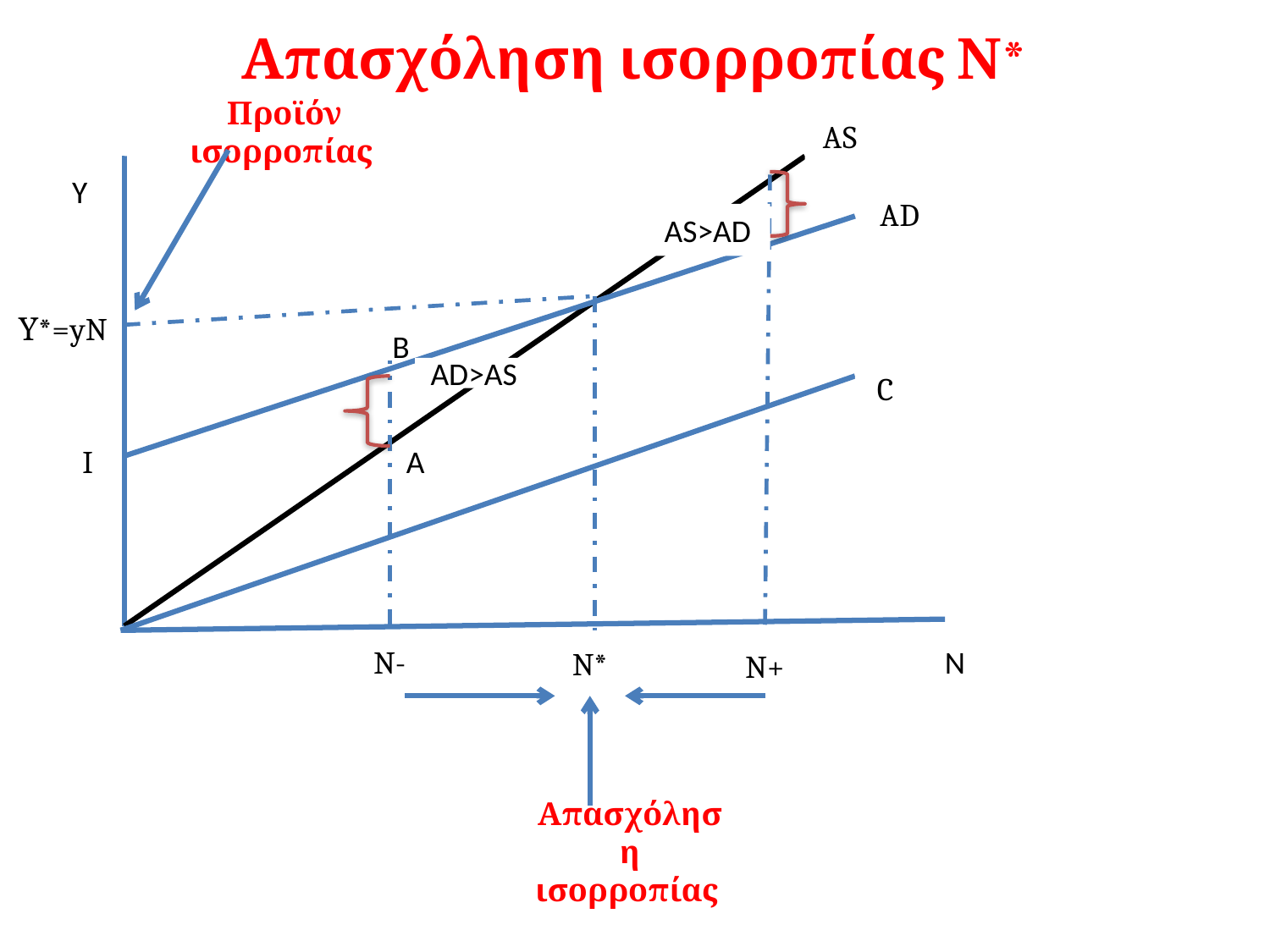

# Απασχόληση ισορροπίας Ν*

Προϊόν ισορροπίας
AS
Y

AD
AS>AD
Υ*=yN
Β
AD>AS
C

I
Α
N*
N-
N+
N
Απασχόληση ισορροπίας